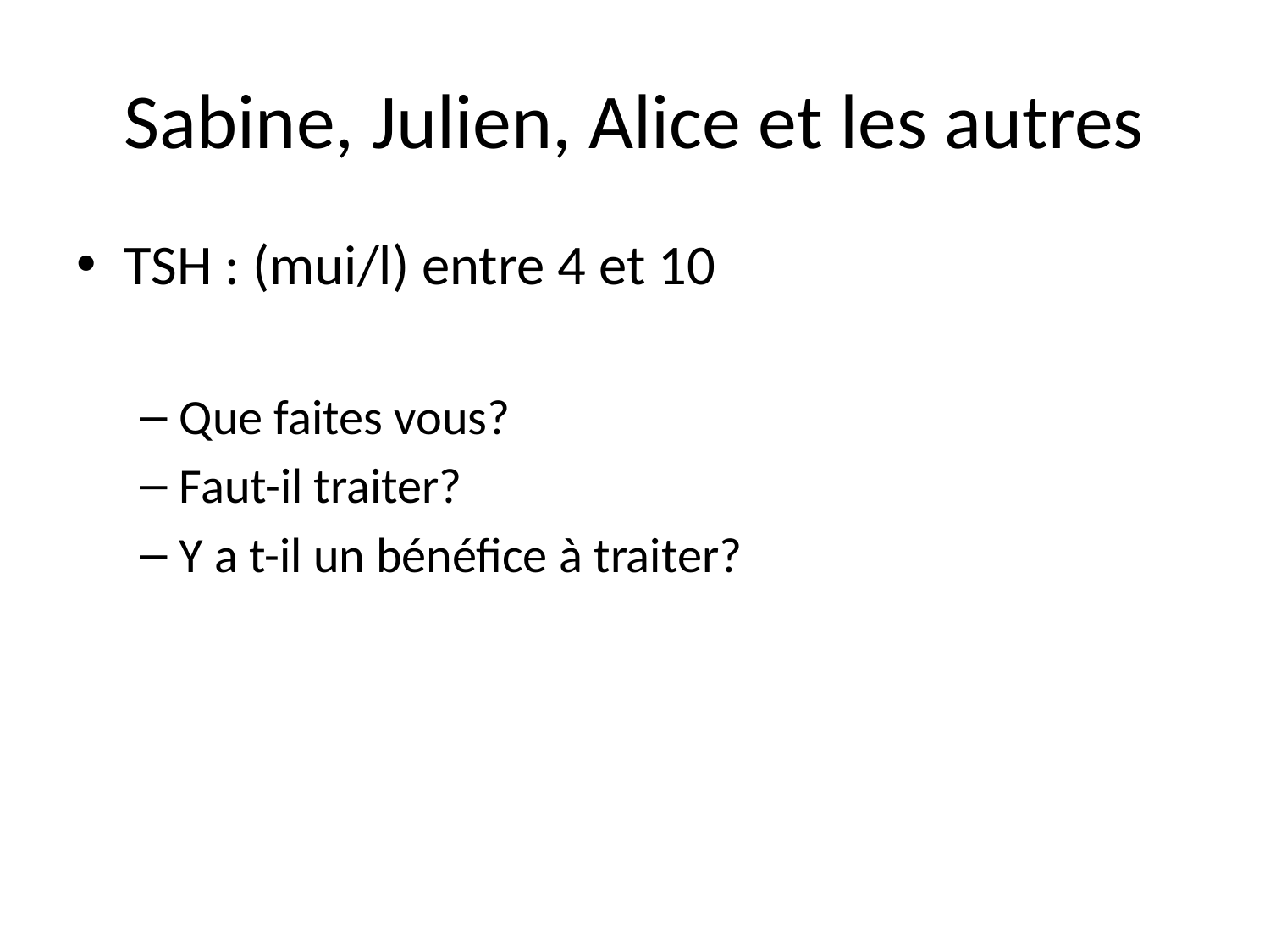

# Sabine, Julien, Alice et les autres
TSH : (mui/l) entre 4 et 10

Que faites vous?
Faut-il traiter?
Y a t-il un bénéfice à traiter?